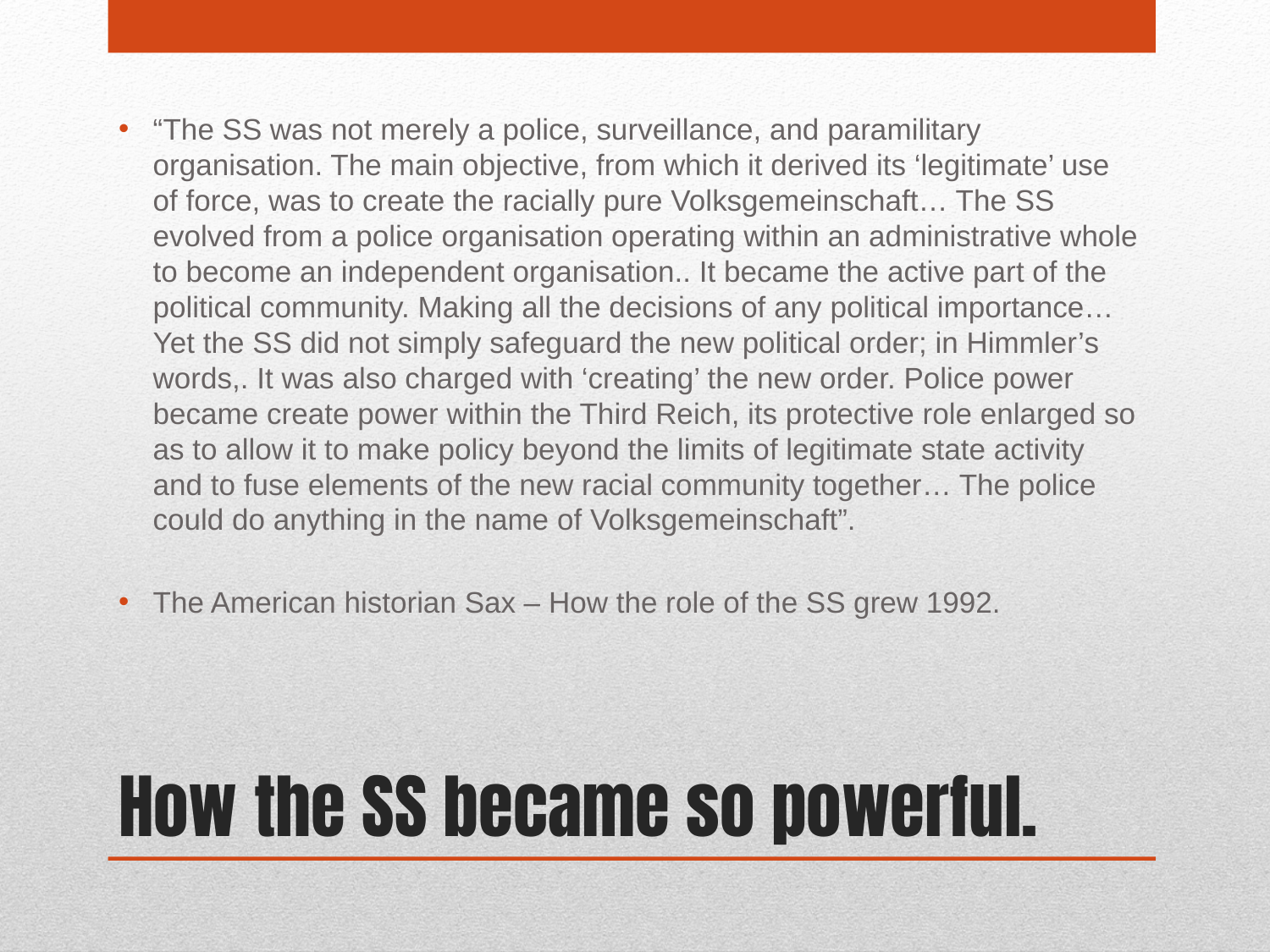

“The SS was not merely a police, surveillance, and paramilitary organisation. The main objective, from which it derived its ‘legitimate’ use of force, was to create the racially pure Volksgemeinschaft… The SS evolved from a police organisation operating within an administrative whole to become an independent organisation.. It became the active part of the political community. Making all the decisions of any political importance… Yet the SS did not simply safeguard the new political order; in Himmler’s words,. It was also charged with ‘creating’ the new order. Police power became create power within the Third Reich, its protective role enlarged so as to allow it to make policy beyond the limits of legitimate state activity and to fuse elements of the new racial community together… The police could do anything in the name of Volksgemeinschaft”.

The American historian Sax – How the role of the SS grew 1992.
# How the SS became so powerful.